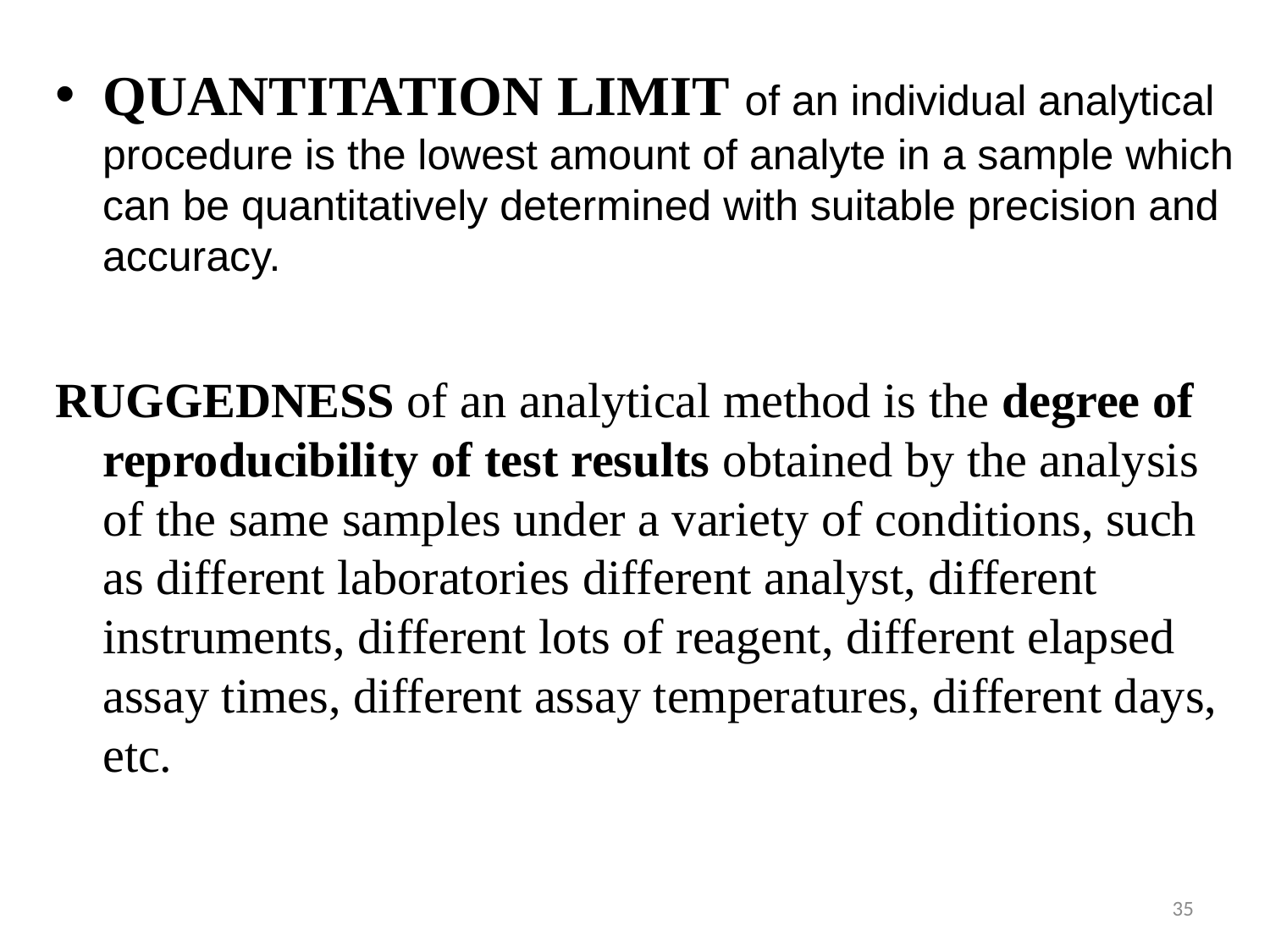

QUANTITATION LIMIT of an individual analytical procedure is the lowest amount of analyte in a sample which can be quantitatively determined with suitable precision and accuracy.

RUGGEDNESS of an analytical method is the degree of reproducibility of test results obtained by the analysis of the same samples under a variety of conditions, such as different laboratories different analyst, different instruments, different lots of reagent, different elapsed assay times, different assay temperatures, different days, etc.

35